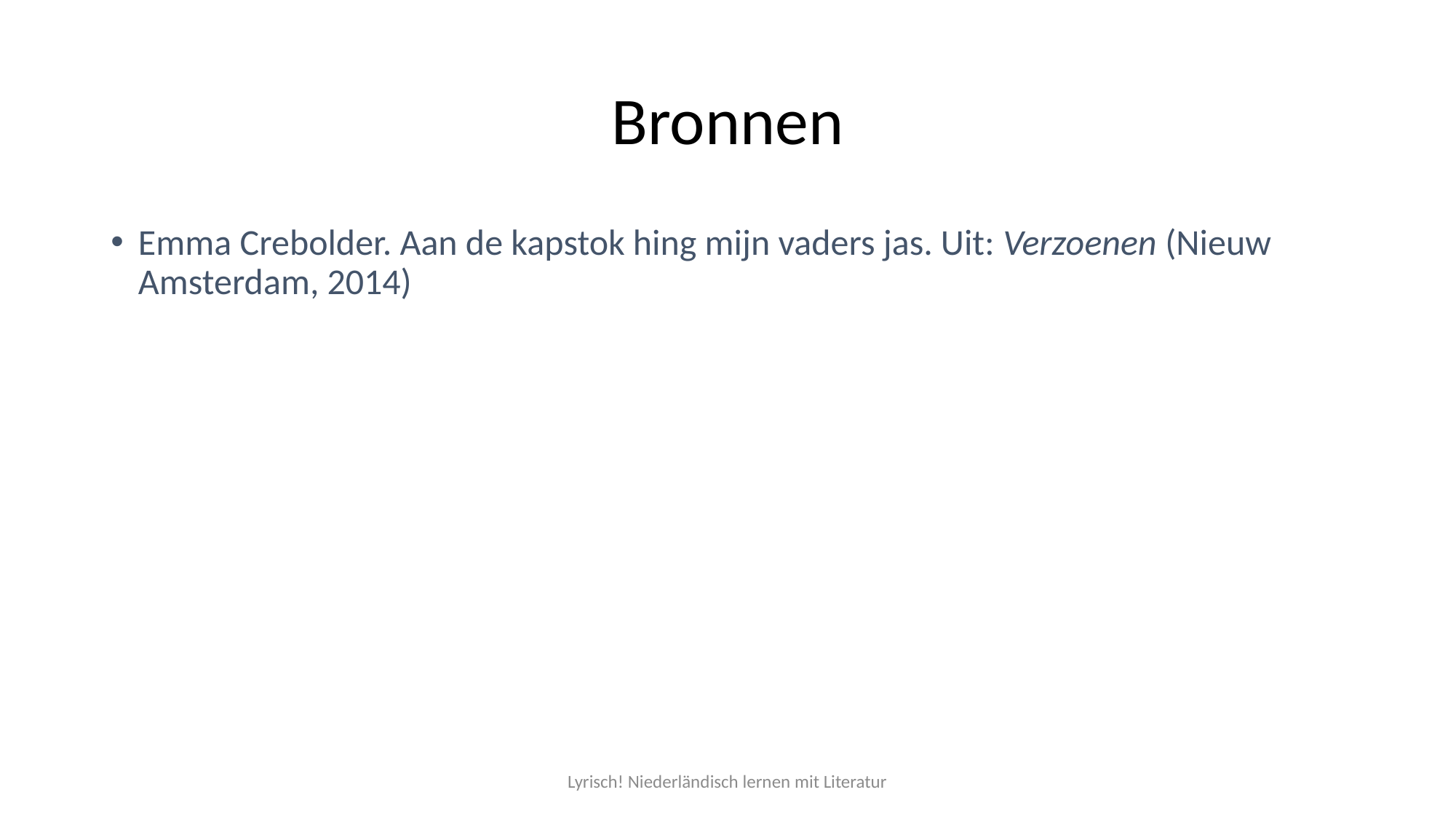

# Bronnen
Emma Crebolder. Aan de kapstok hing mijn vaders jas. Uit: Verzoenen (Nieuw Amsterdam, 2014)

Lyrisch! Niederländisch lernen mit Literatur